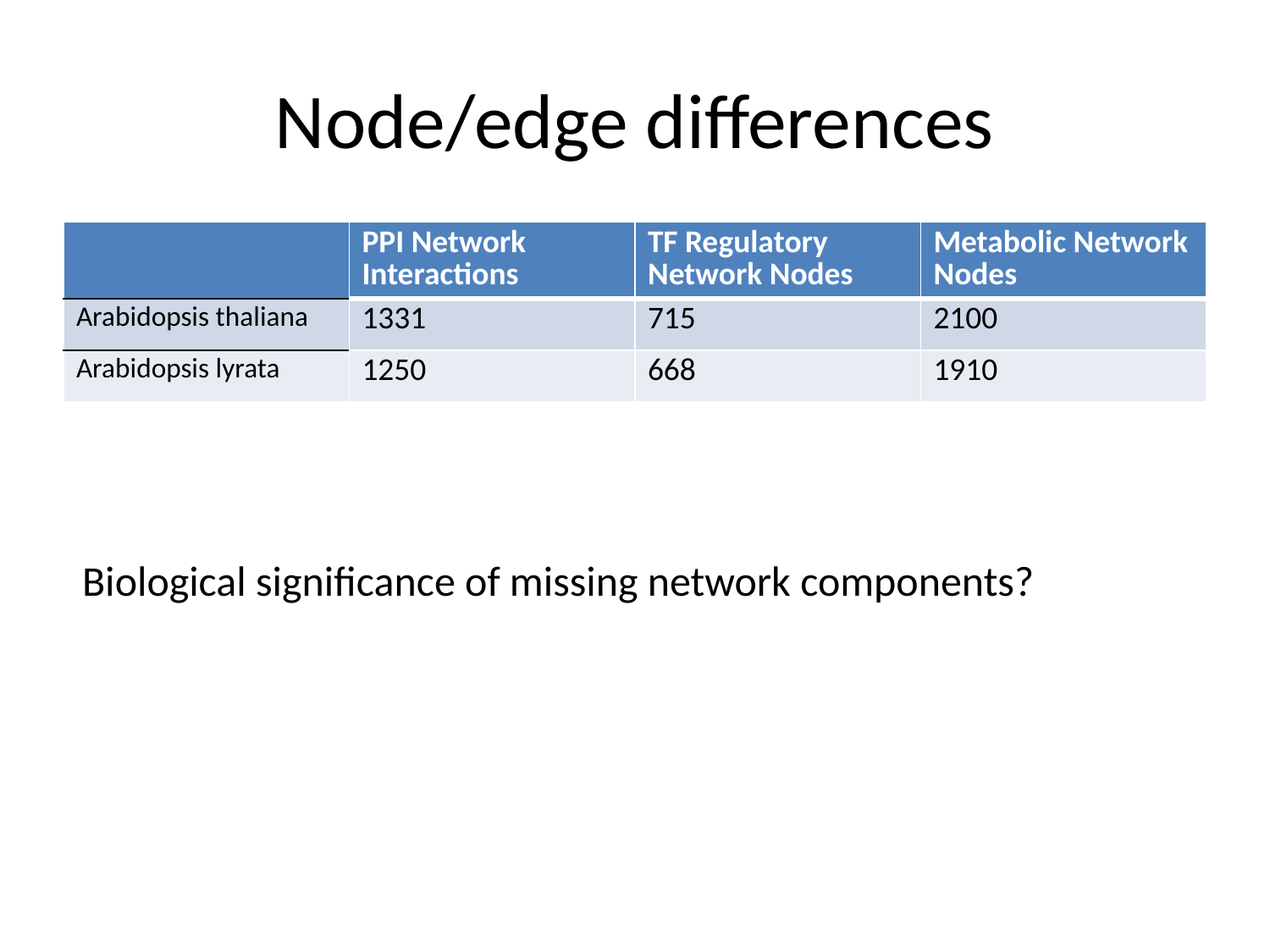

# Node/edge differences
|  | PPI Network Interactions | TF Regulatory Network Nodes | Metabolic Network Nodes |
| --- | --- | --- | --- |
| Arabidopsis thaliana | 1331 | 715 | 2100 |
| Arabidopsis lyrata | 1250 | 668 | 1910 |
Biological significance of missing network components?